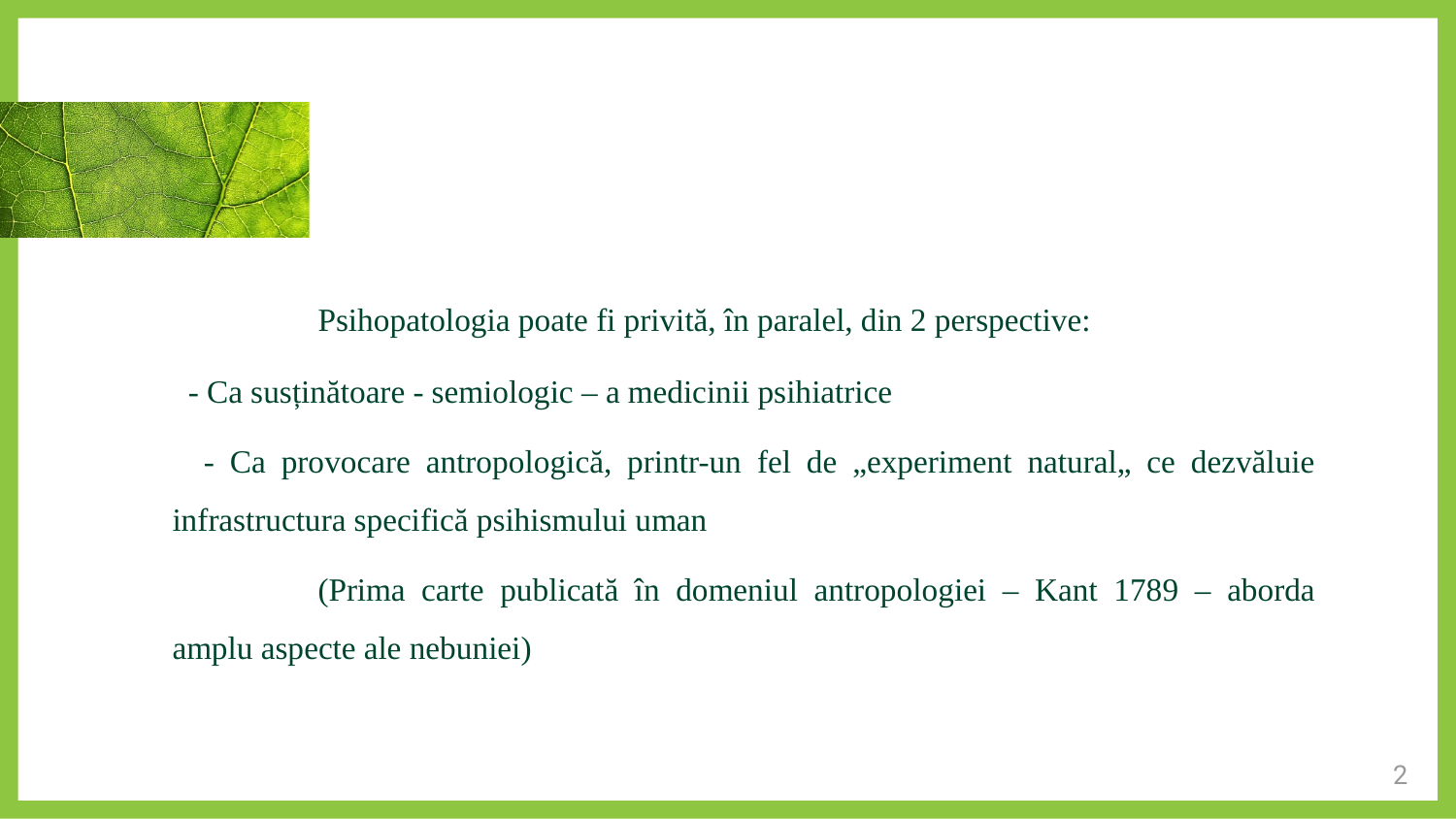

Psihopatologia poate fi privită, în paralel, din 2 perspective:
  - Ca susținătoare - semiologic – a medicinii psihiatrice
  - Ca provocare antropologică, printr-un fel de „experiment natural„ ce dezvăluie infrastructura specifică psihismului uman
	(Prima carte publicată în domeniul antropologiei – Kant 1789 – aborda amplu aspecte ale nebuniei)
2